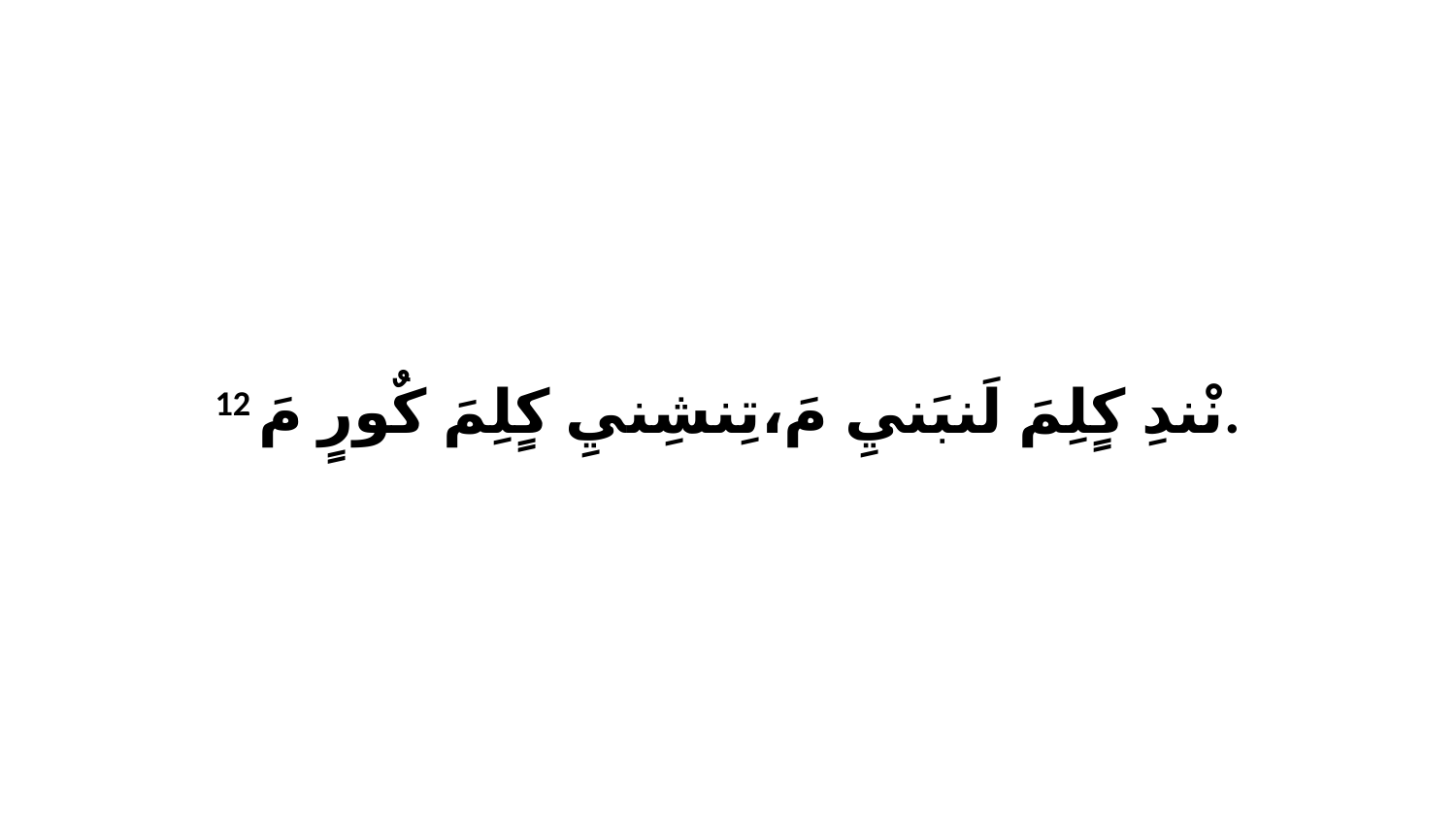

12 نْندِ كٍلِمَ لَنبَنيِ مَ،تِنشِنيِ كٍلِمَ كٌورٍ مَ.